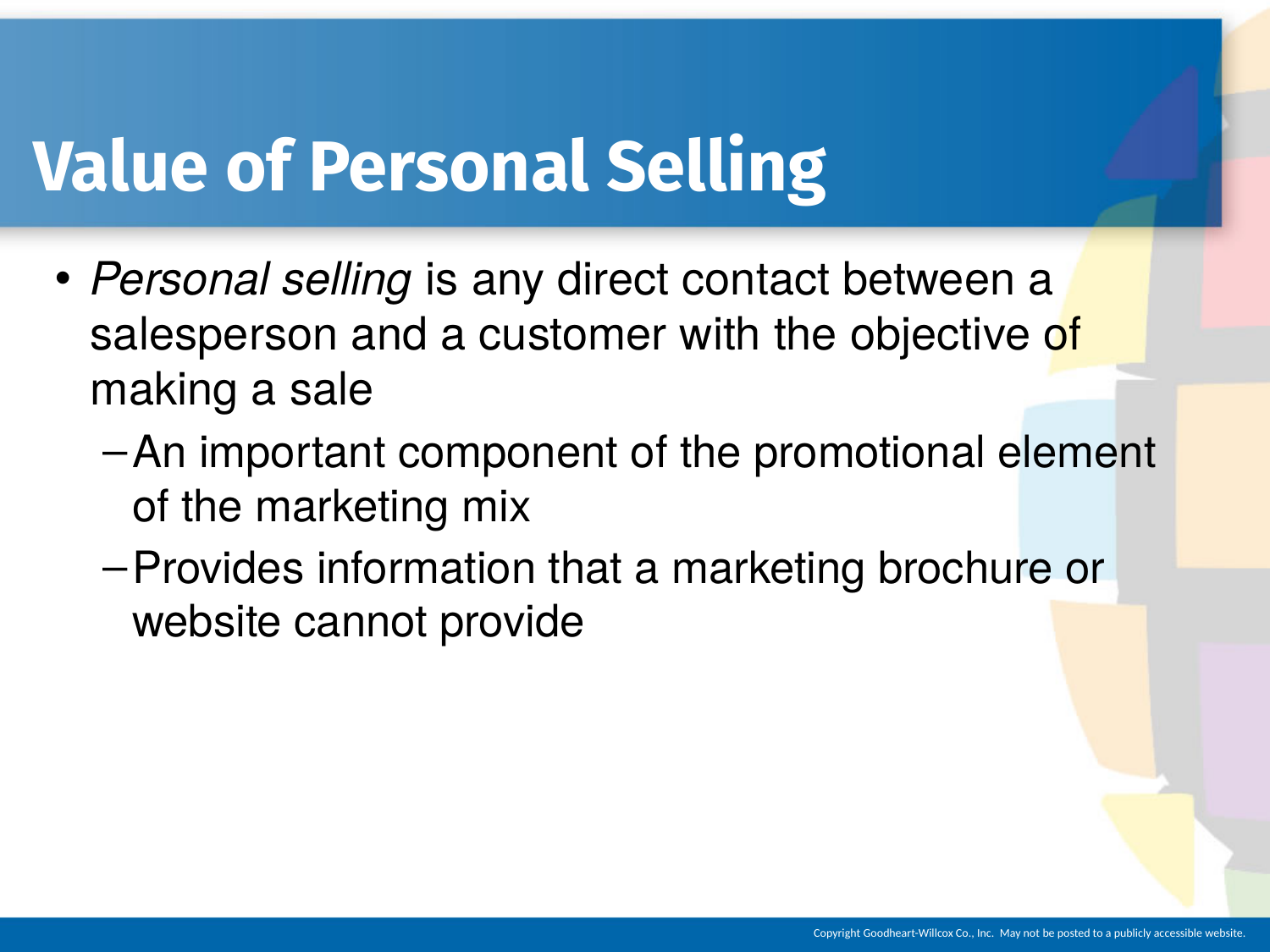

# Value of Personal Selling
Personal selling is any direct contact between a salesperson and a customer with the objective of making a sale
An important component of the promotional element of the marketing mix
Provides information that a marketing brochure or website cannot provide